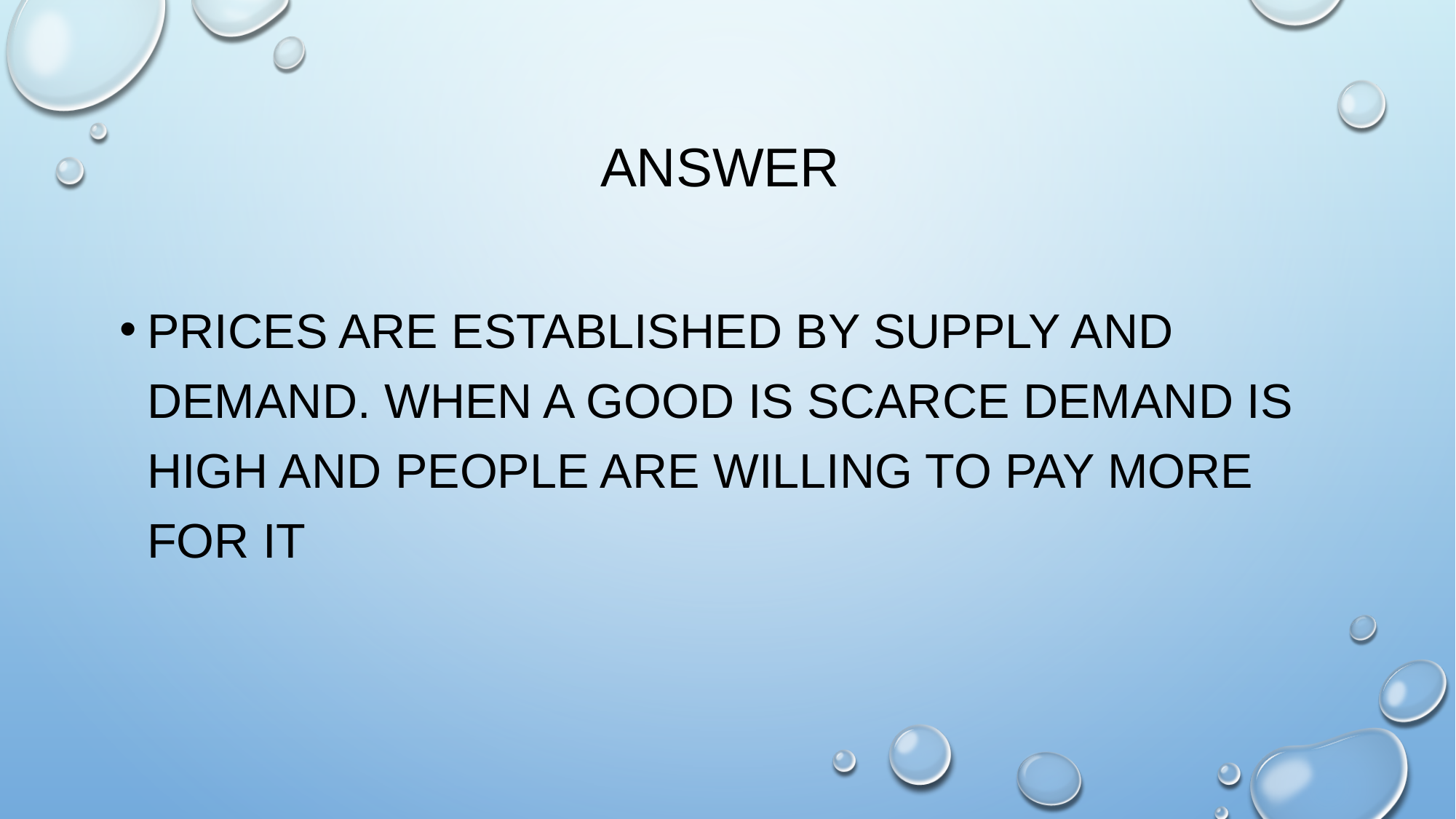

# Answer
Prices are established by supply and demand. When a good is scarce demand is high and people are willing to pay more for it